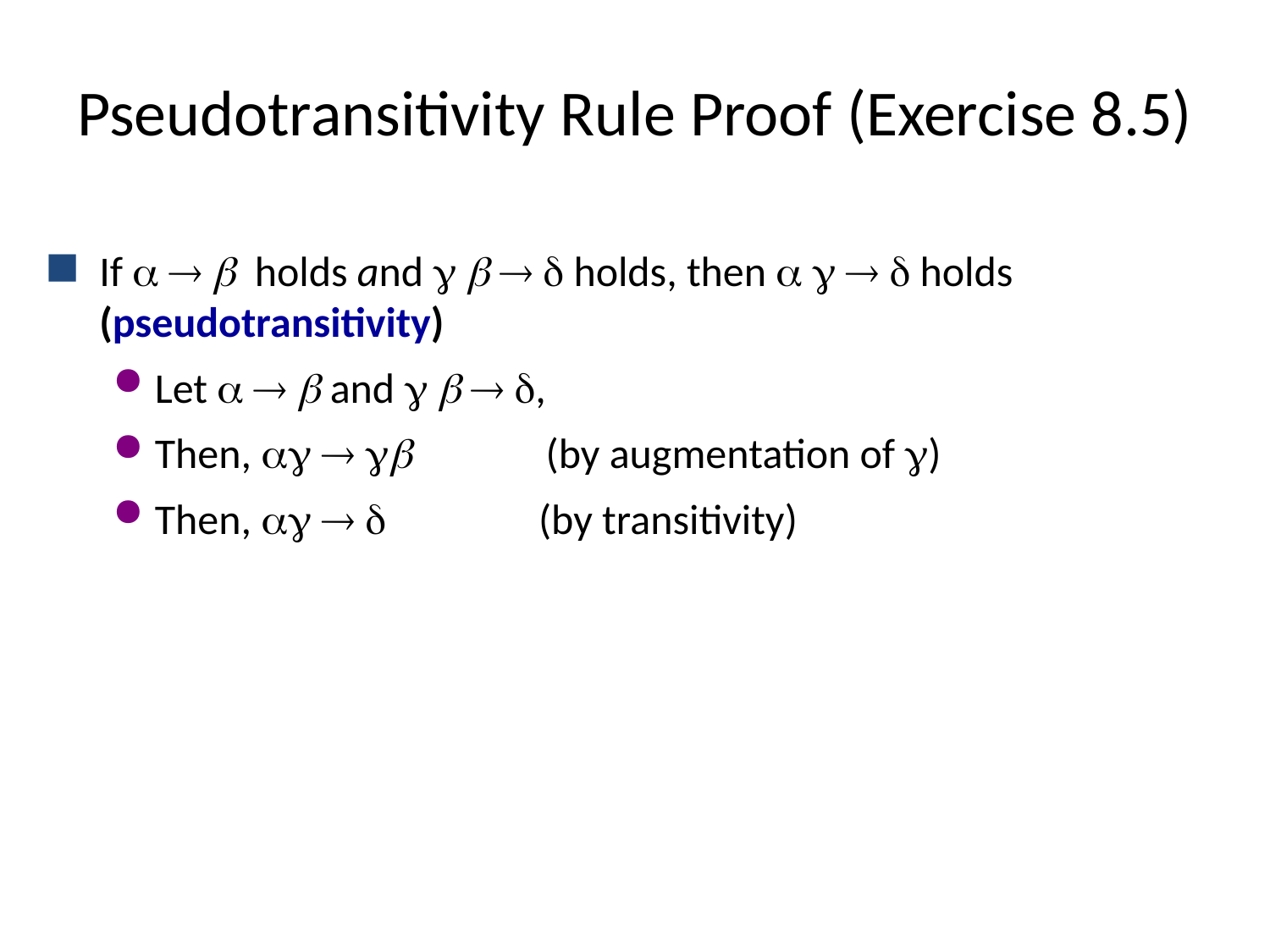

# Pseudotransitivity Rule Proof (Exercise 8.5)
If α → β  holds and γ β → δ holds, then α γ → δ holds (pseudotransitivity)
Let α → β and γ β → δ,
Then, αγ → γβ              (by augmentation of γ)
Then, αγ → δ                (by transitivity)